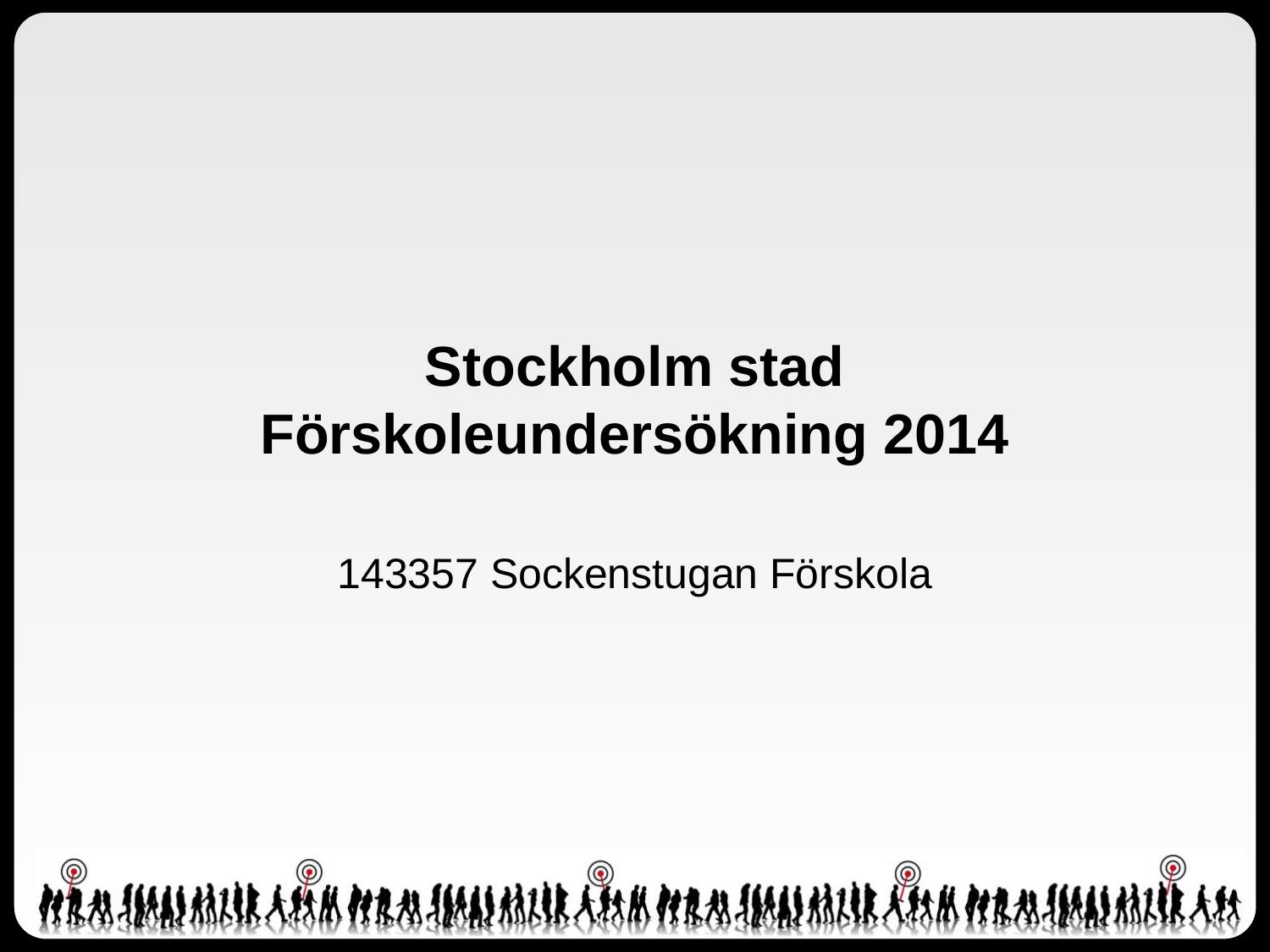

# Stockholm stad Förskoleundersökning 2014
143357 Sockenstugan Förskola